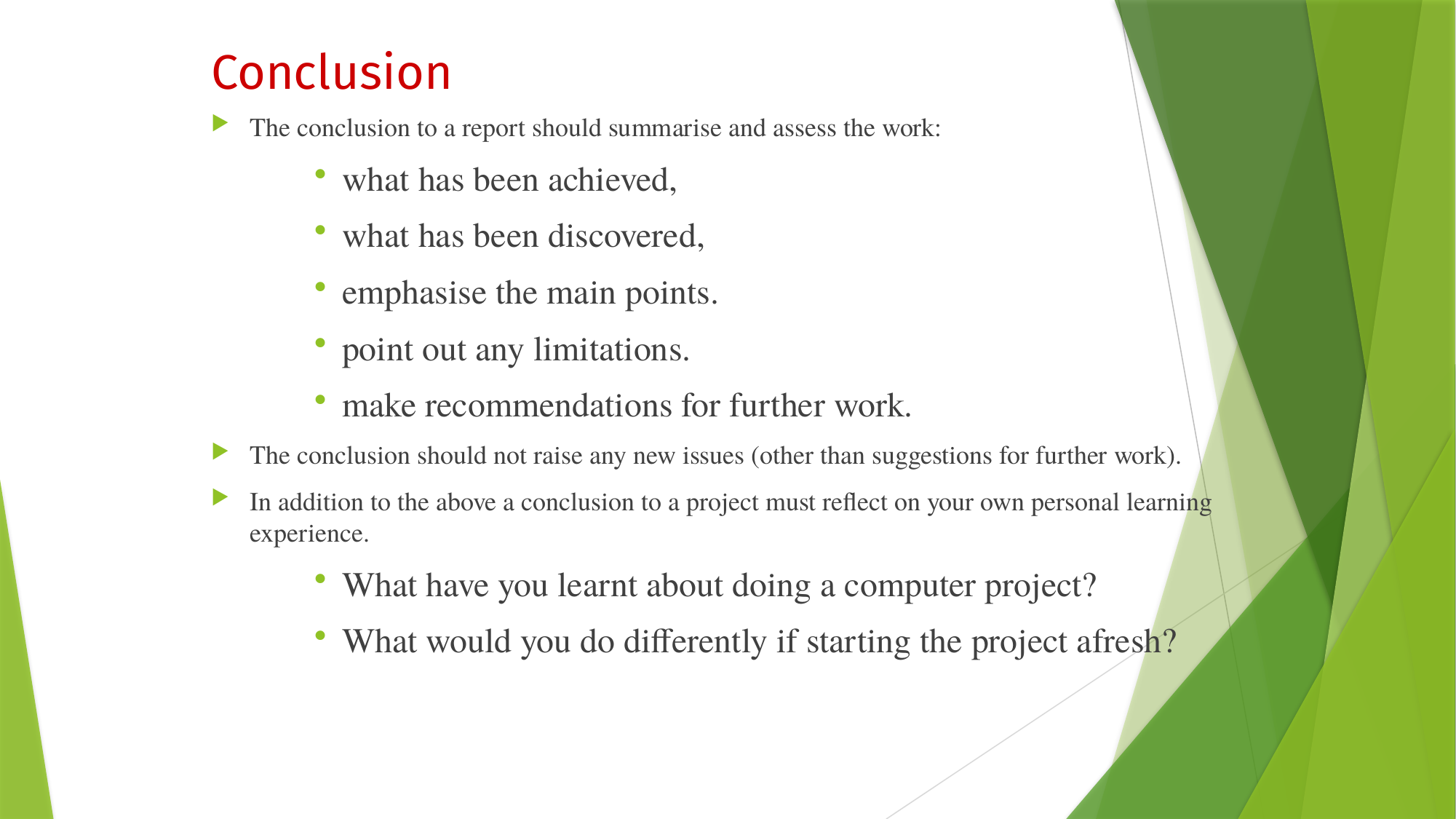

# Conclusion
The conclusion to a report should summarise and assess the work:
what has been achieved,
what has been discovered,
emphasise the main points.
point out any limitations.
make recommendations for further work.
The conclusion should not raise any new issues (other than suggestions for further work).
In addition to the above a conclusion to a project must reflect on your own personal learning experience.
What have you learnt about doing a computer project?
What would you do differently if starting the project afresh?